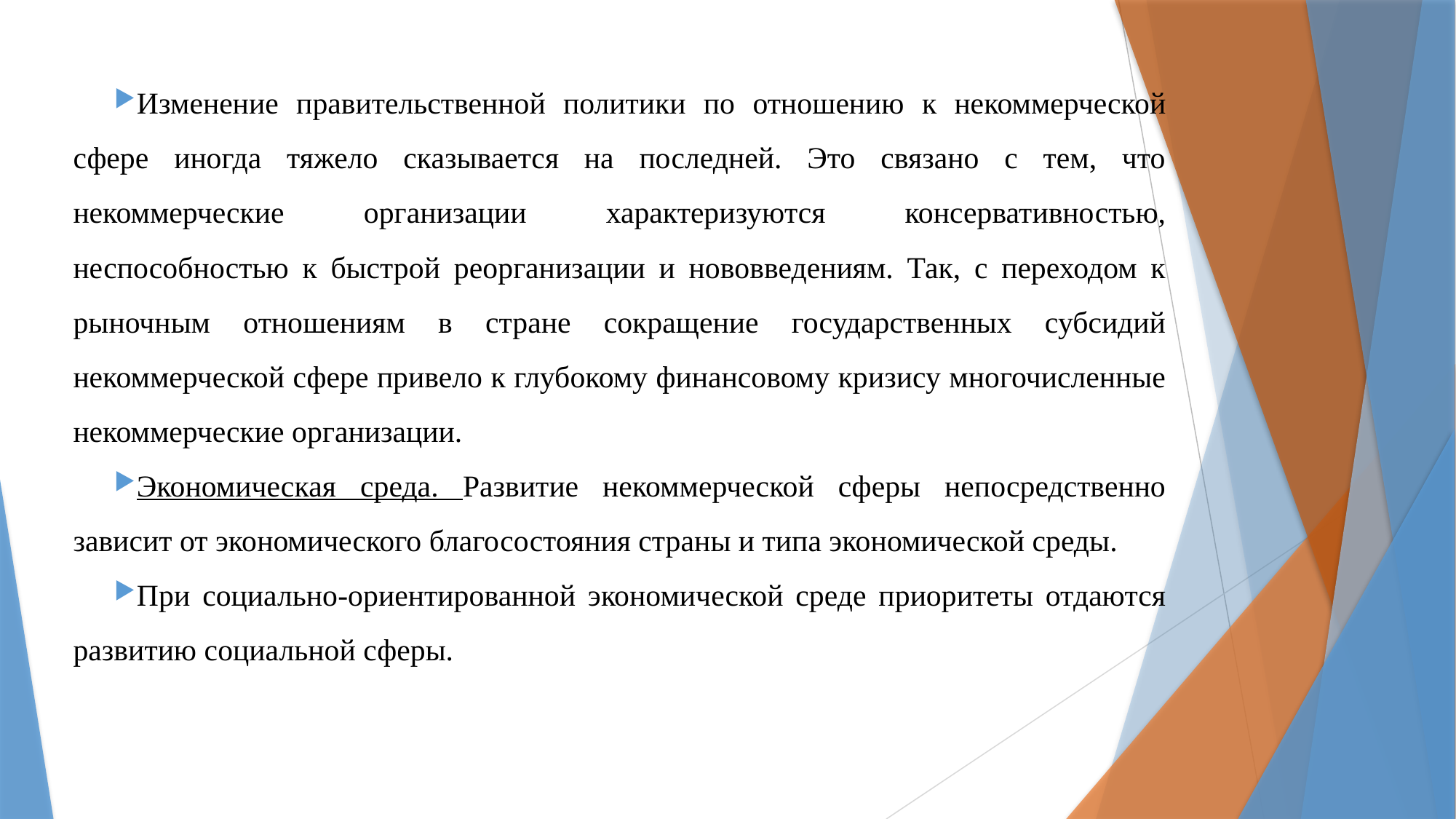

Изменение правительственной политики по отношению к некоммерческой сфере иногда тяжело сказывается на последней. Это связано с тем, что некоммерческие организации характеризуются консервативностью, неспособностью к быстрой реорганизации и нововведениям. Так, с переходом к рыночным отношениям в стране сокращение государственных субсидий некоммерческой сфере привело к глубокому финансовому кризису многочисленные некоммерческие организации.
Экономическая среда. Развитие некоммерческой сферы непосредственно зависит от экономического благосостояния страны и типа экономической среды.
При социально-ориентированной экономической среде приоритеты отдаются развитию социальной сферы.